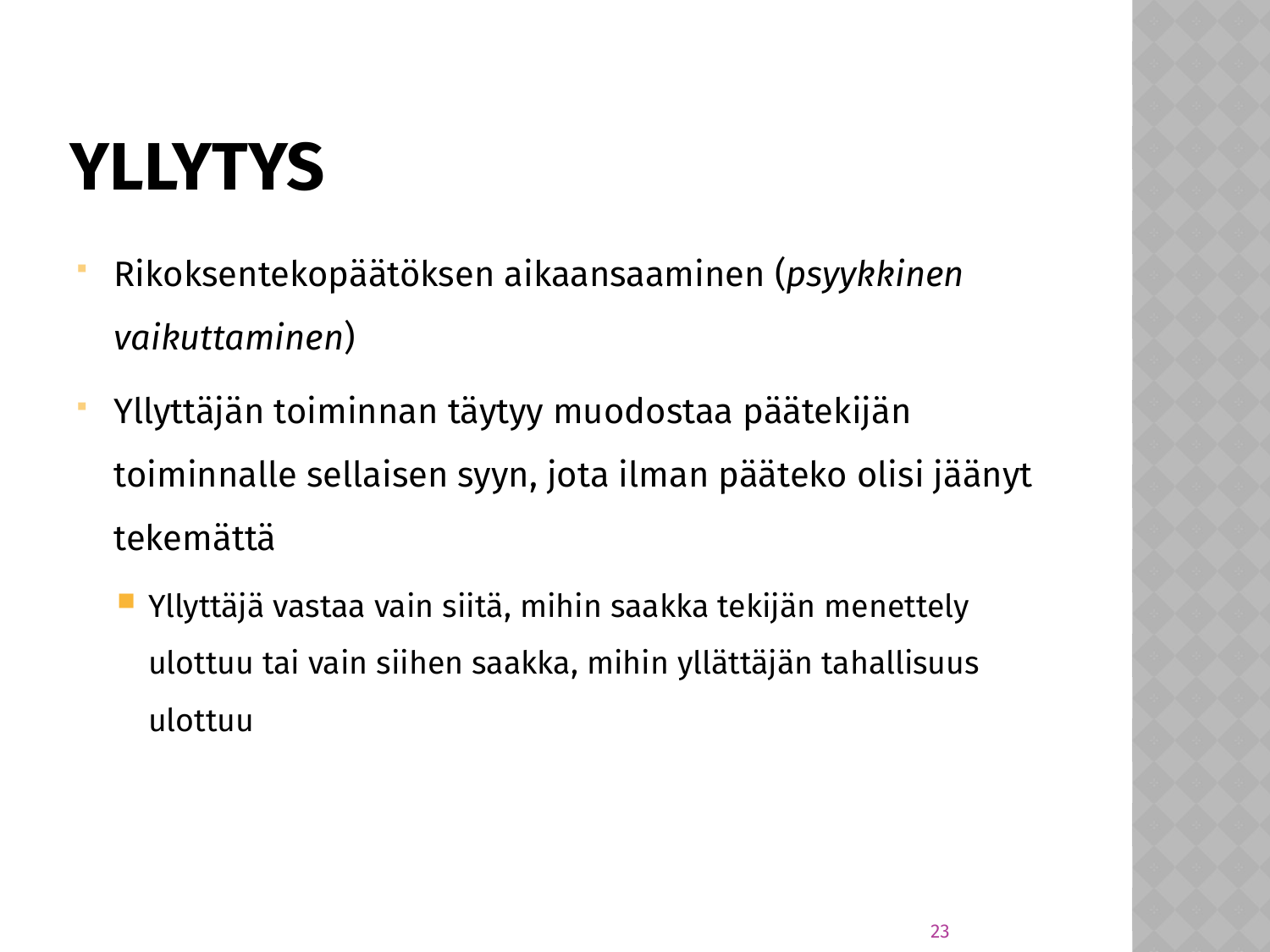

# YLLYTYS
Rikoksentekopäätöksen aikaansaaminen (psyykkinen vaikuttaminen)
Yllyttäjän toiminnan täytyy muodostaa päätekijän toiminnalle sellaisen syyn, jota ilman pääteko olisi jäänyt tekemättä
Yllyttäjä vastaa vain siitä, mihin saakka tekijän menettely ulottuu tai vain siihen saakka, mihin yllättäjän tahallisuus ulottuu
23